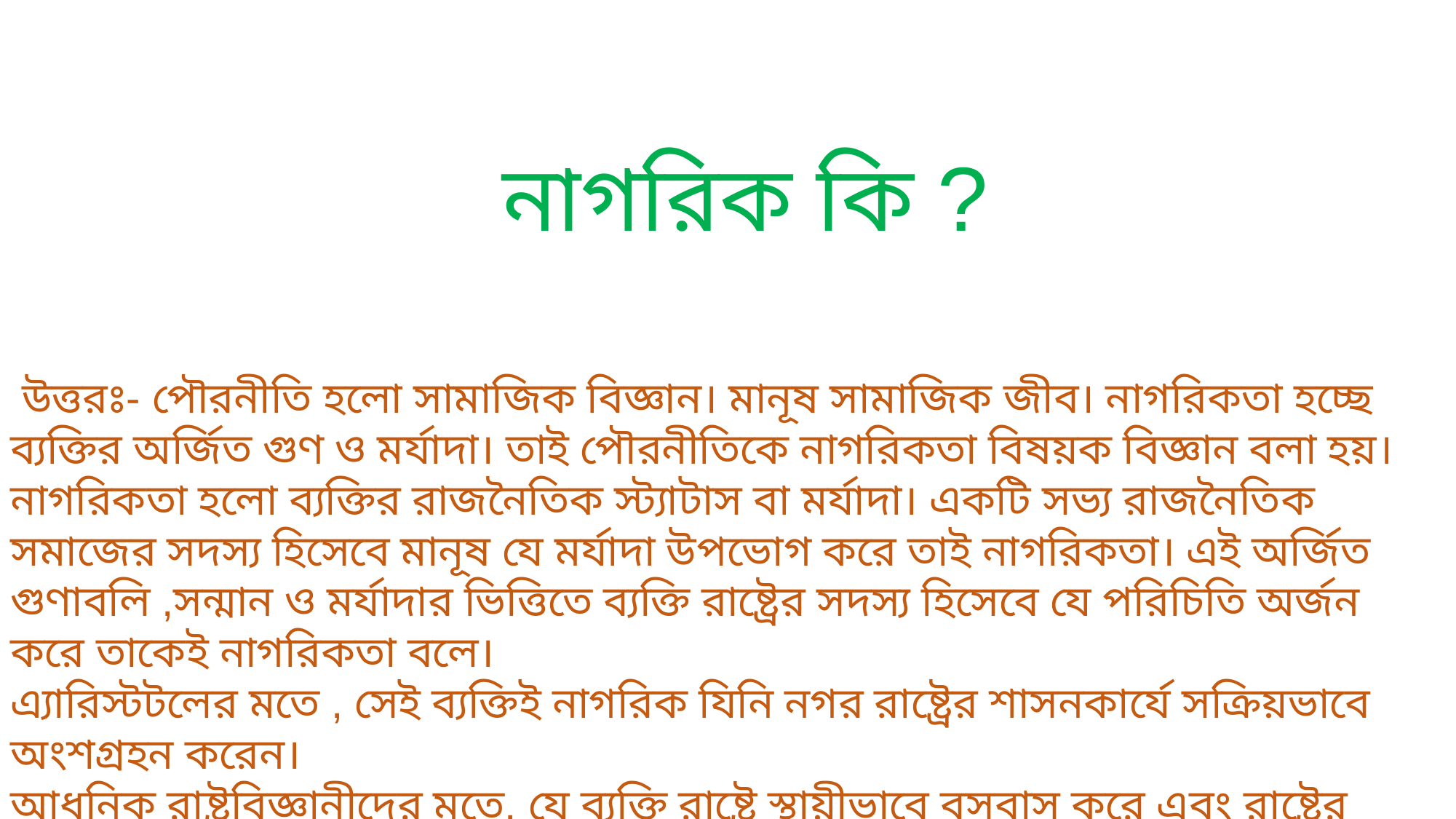

নাগরিক কি ?
 উত্তরঃ- পৌরনীতি হলো সামাজিক বিজ্ঞান। মানূষ সামাজিক জীব। নাগরিকতা হচ্ছে ব্যক্তির অর্জিত গুণ ও মর্যাদা। তাই পৌরনীতিকে নাগরিকতা বিষয়ক বিজ্ঞান বলা হয়। নাগরিকতা হলো ব্যক্তির রাজনৈতিক স্ট্যাটাস বা মর্যাদা। একটি সভ্য রাজনৈতিক সমাজের সদস্য হিসেবে মানূষ যে মর্যাদা উপভোগ করে তাই নাগরিকতা। এই অর্জিত গুণাবলি ,সন্মান ও মর্যাদার ভিত্তিতে ব্যক্তি রাষ্ট্রের সদস্য হিসেবে যে পরিচিতি অর্জন করে তাকেই নাগরিকতা বলে।
এ্যারিস্টটলের মতে , সেই ব্যক্তিই নাগরিক যিনি নগর রাষ্ট্রের শাসনকার্যে সক্রিয়ভাবে অংশগ্রহন করেন।
আধুনিক রাষ্ট্রবিজ্ঞানীদের মতে, যে ব্যক্তি রাষ্ট্রে স্থায়ীভাবে বসবাস করে এবং রাষ্ট্রের প্রতি আনুগত্য স্বীকার করে ও রাষ্ট্র প্রদত্ত সামাজিক ও রাজনৈতিক অধিকার উপভোগ, দায়িত্ব কতৃব্য পালন করে তাকেই নাগরিক বলে।